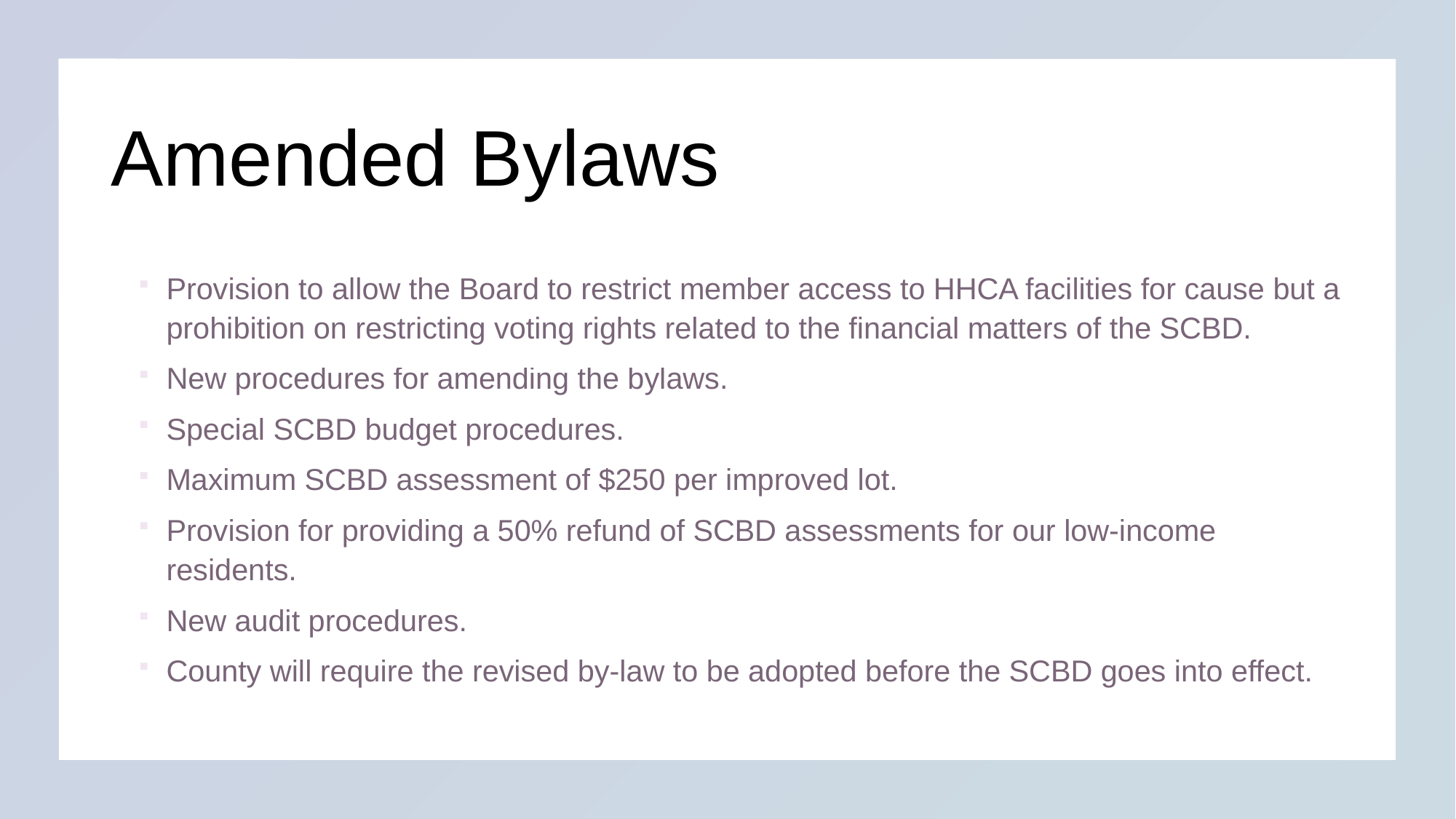

# Amended Bylaws
Provision to allow the Board to restrict member access to HHCA facilities for cause but a prohibition on restricting voting rights related to the financial matters of the SCBD.
New procedures for amending the bylaws.
Special SCBD budget procedures.
Maximum SCBD assessment of $250 per improved lot.
Provision for providing a 50% refund of SCBD assessments for our low-income residents.
New audit procedures.
County will require the revised by-law to be adopted before the SCBD goes into effect.